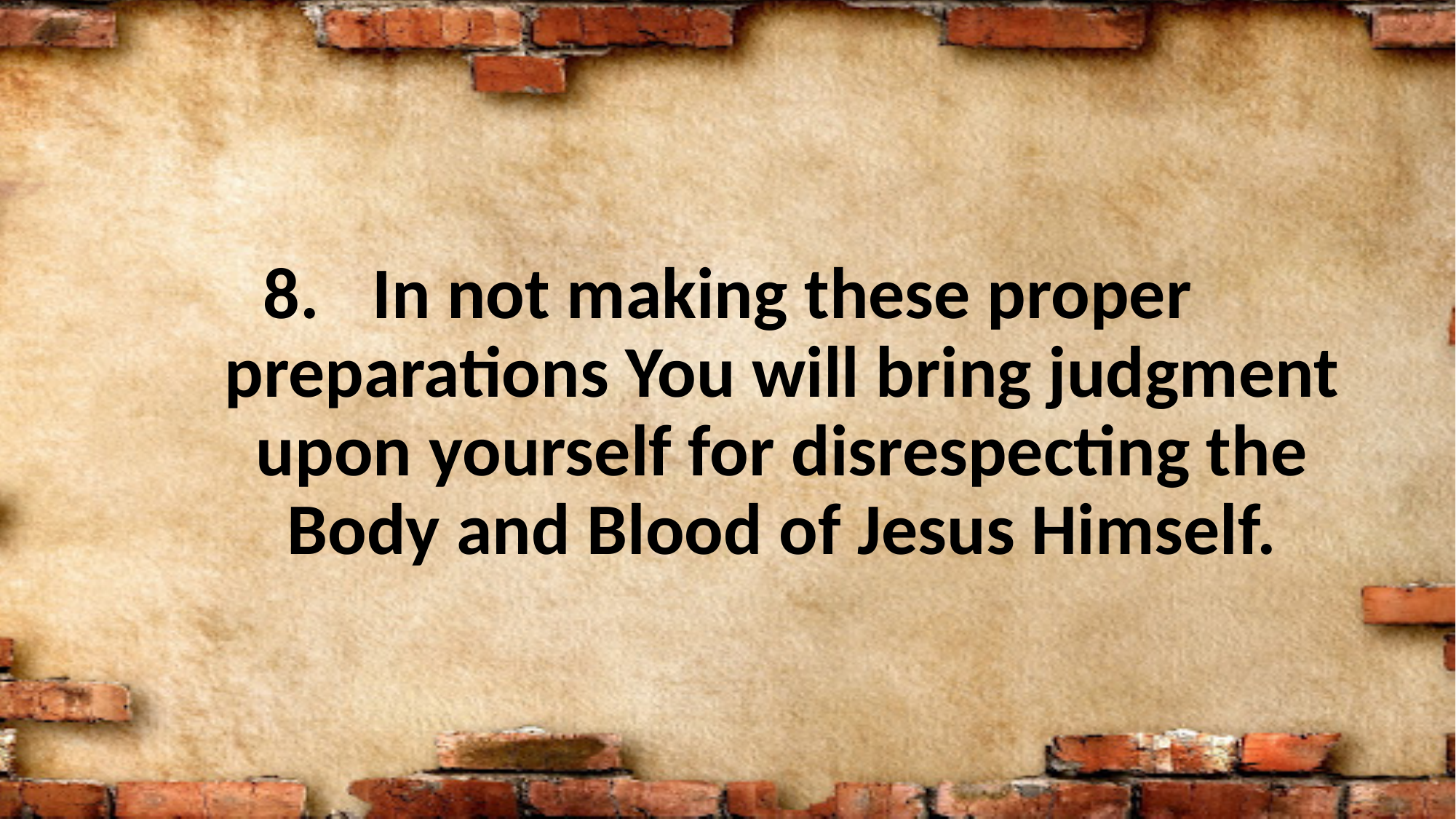

In not making these proper preparations You will bring judgment upon yourself for disrespecting the Body and Blood of Jesus Himself.